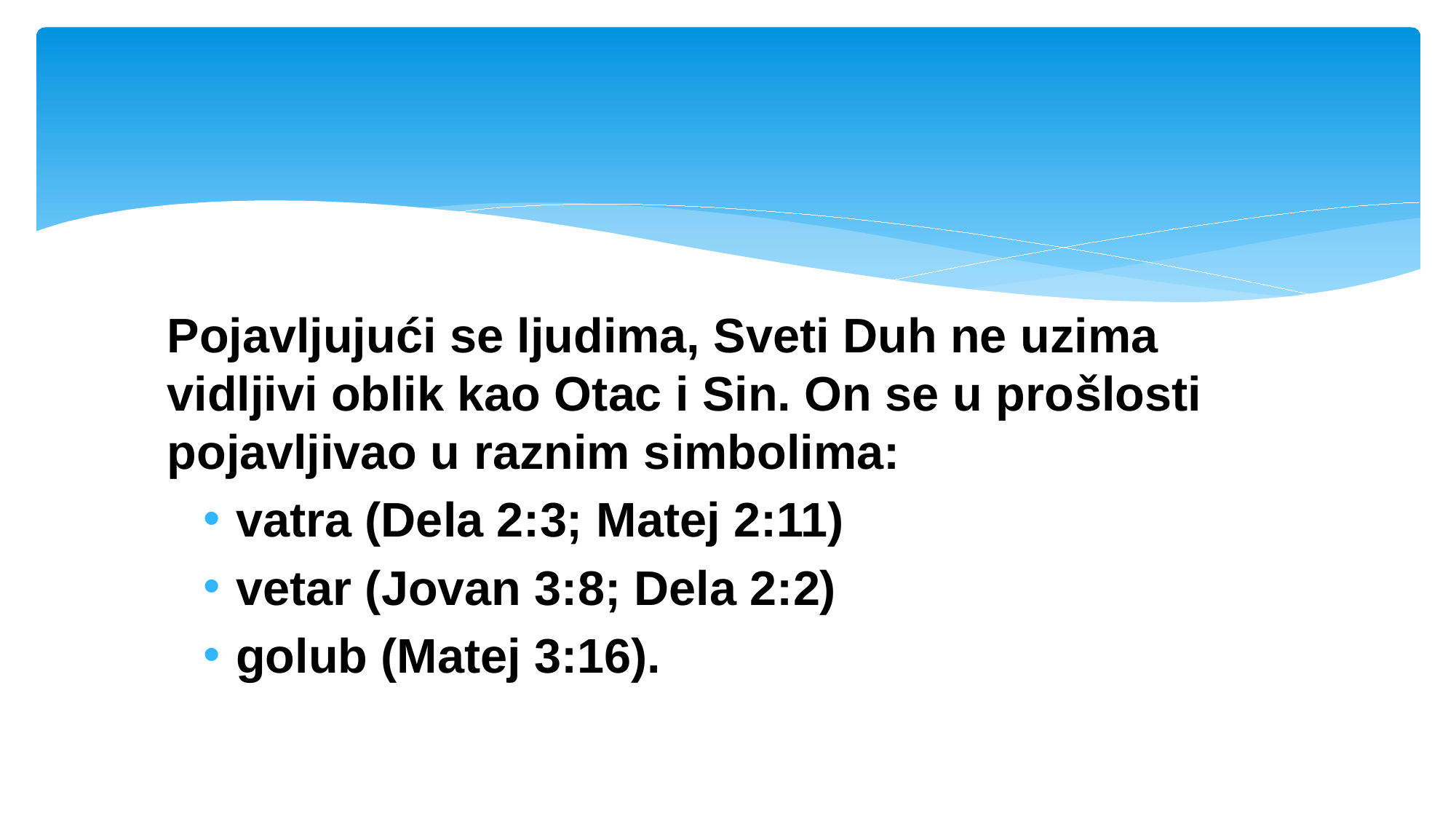

#

Pojavljujući se ljudima, Sveti Duh ne uzima vidljivi oblik kao Otac i Sin. On se u prošlosti pojavljivao u raznim simbolima:
vatra (Dela 2:3; Matej 2:11)
vetar (Jovan 3:8; Dela 2:2)
golub (Matej 3:16).